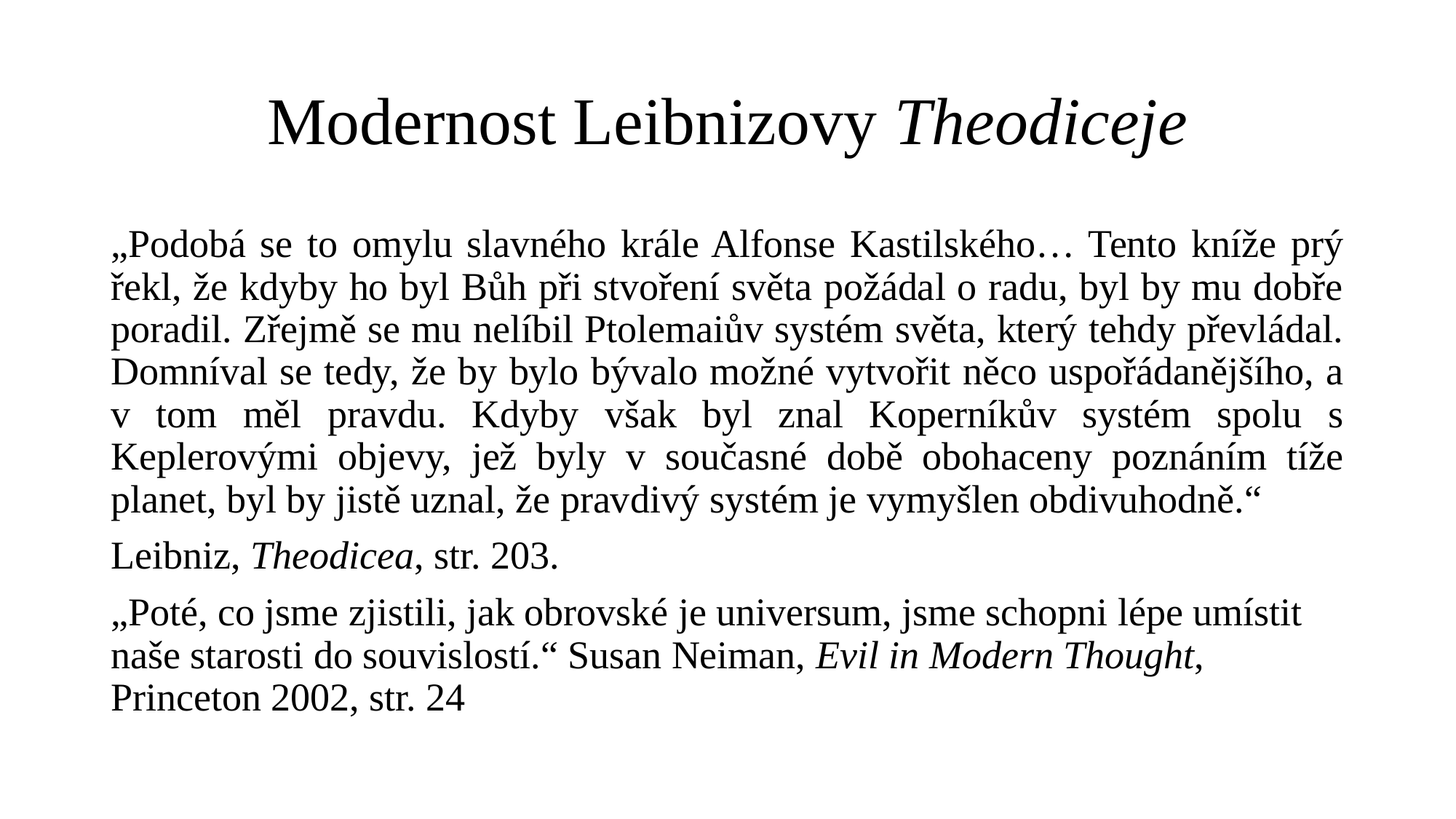

# Modernost Leibnizovy Theodiceje
„Podobá se to omylu slavného krále Alfonse Kastilského… Tento kníže prý řekl, že kdyby ho byl Bůh při stvoření světa požádal o radu, byl by mu dobře poradil. Zřejmě se mu nelíbil Ptolemaiův systém světa, který tehdy převládal. Domníval se tedy, že by bylo bývalo možné vytvořit něco uspořádanějšího, a v tom měl pravdu. Kdyby však byl znal Koperníkův systém spolu s Keplerovými objevy, jež byly v současné době obohaceny poznáním tíže planet, byl by jistě uznal, že pravdivý systém je vymyšlen obdivuhodně.“
Leibniz, Theodicea, str. 203.
„Poté, co jsme zjistili, jak obrovské je universum, jsme schopni lépe umístit naše starosti do souvislostí.“ Susan Neiman, Evil in Modern Thought, Princeton 2002, str. 24